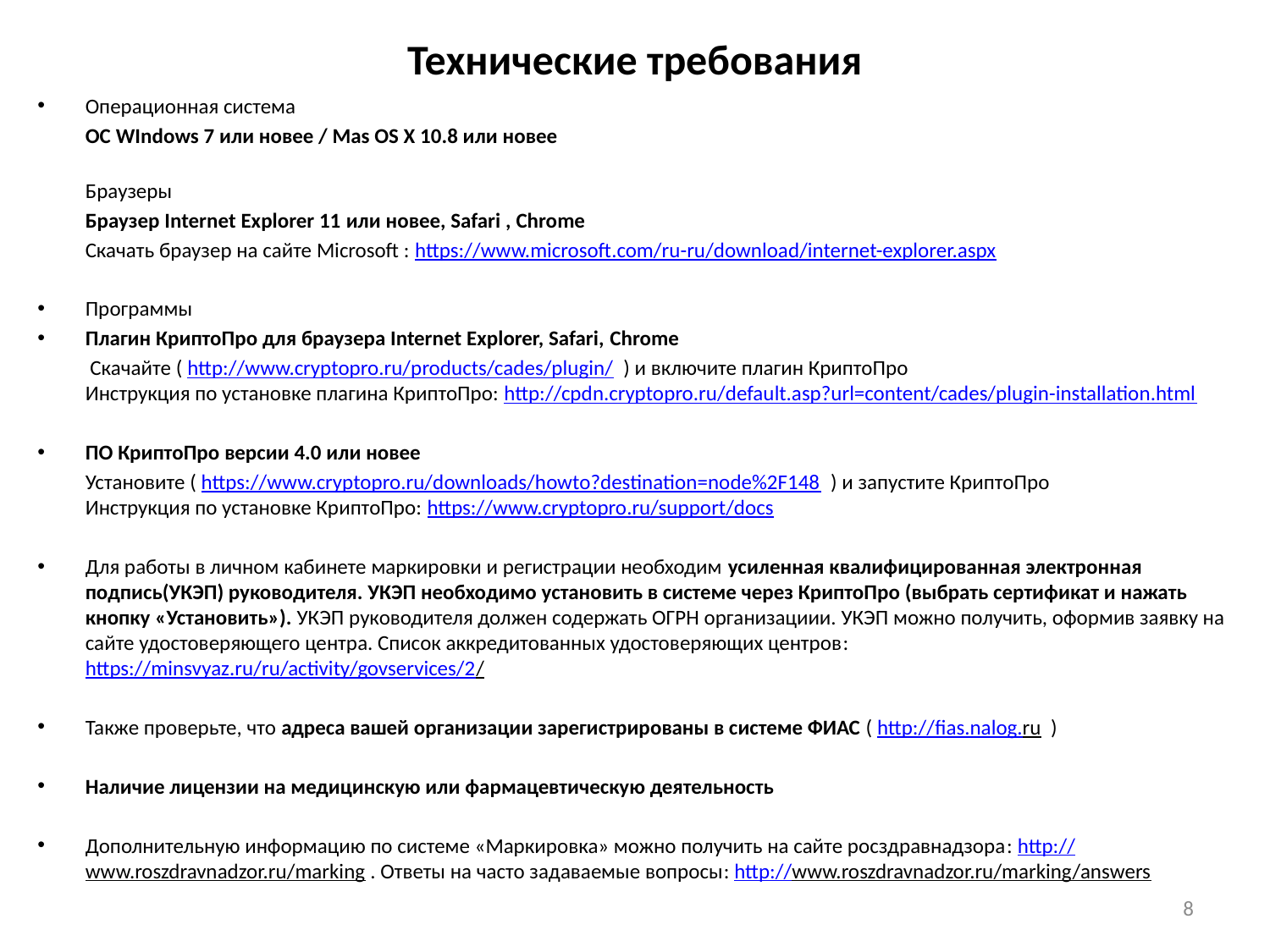

# Технические требования
Операционная система
	ОС WIndows 7 или новее / Mas OS X 10.8 или новее
Браузеры
	Браузер Internet Explorer 11 или новее, Safari , Chrome
	Скачать браузер на сайте Microsoft : https://www.microsoft.com/ru-ru/download/internet-explorer.aspx

Программы
Плагин КриптоПро для браузера Internet Explorer, Safari, Chrome
	 Скачайте ( http://www.cryptopro.ru/products/cades/plugin/  ) и включите плагин КриптоПро 
Инструкция по установке плагина КриптоПро: http://cpdn.cryptopro.ru/default.asp?url=content/cades/plugin-installation.html

ПО КриптоПро версии 4.0 или новее
	Установите ( https://www.cryptopro.ru/downloads/howto?destination=node%2F148  ) и запустите КриптоПро
Инструкция по установке КриптоПро: https://www.cryptopro.ru/support/docs

Для работы в личном кабинете маркировки и регистрации необходим усиленная квалифицированная электронная подпись(УКЭП) руководителя. УКЭП необходимо установить в системе через КриптоПро (выбрать сертификат и нажать кнопку «Установить»). УКЭП руководителя должен содержать ОГРН организациии. УКЭП можно получить, оформив заявку на сайте удостоверяющего центра. Список аккредитованных удостоверяющих центров: https://minsvyaz.ru/ru/activity/govservices/2/

Также проверьте, что адреса вашей организации зарегистрированы в системе ФИАС ( http://fias.nalog.ru  )

Наличие лицензии на медицинскую или фармацевтическую деятельность

Дополнительную информацию по системе «Маркировка» можно получить на сайте росздравнадзора: http://www.roszdravnadzor.ru/marking . Ответы на часто задаваемые вопросы: http://www.roszdravnadzor.ru/marking/answers
8